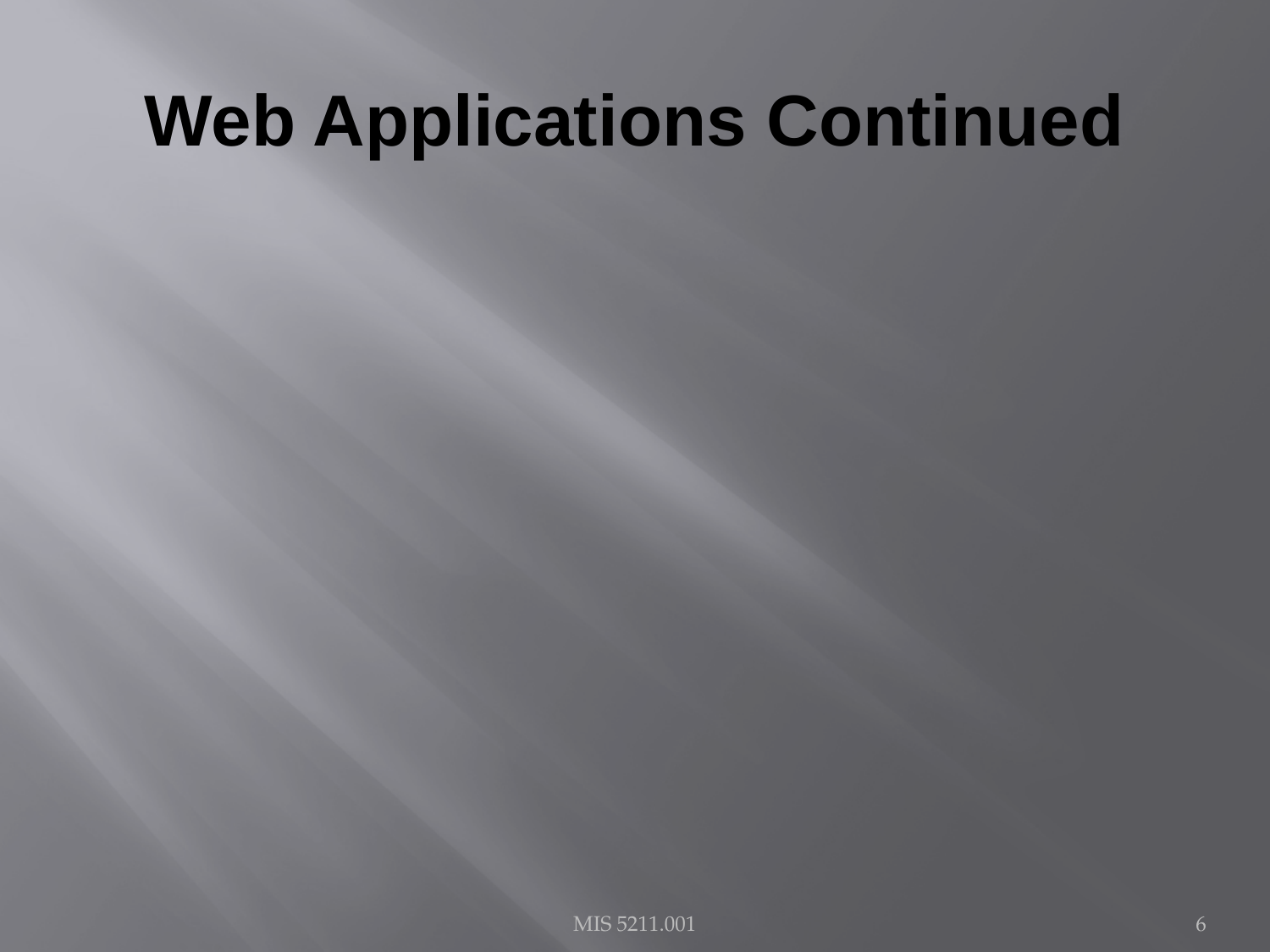

# Web Applications Continued

MIS 5211.001
6